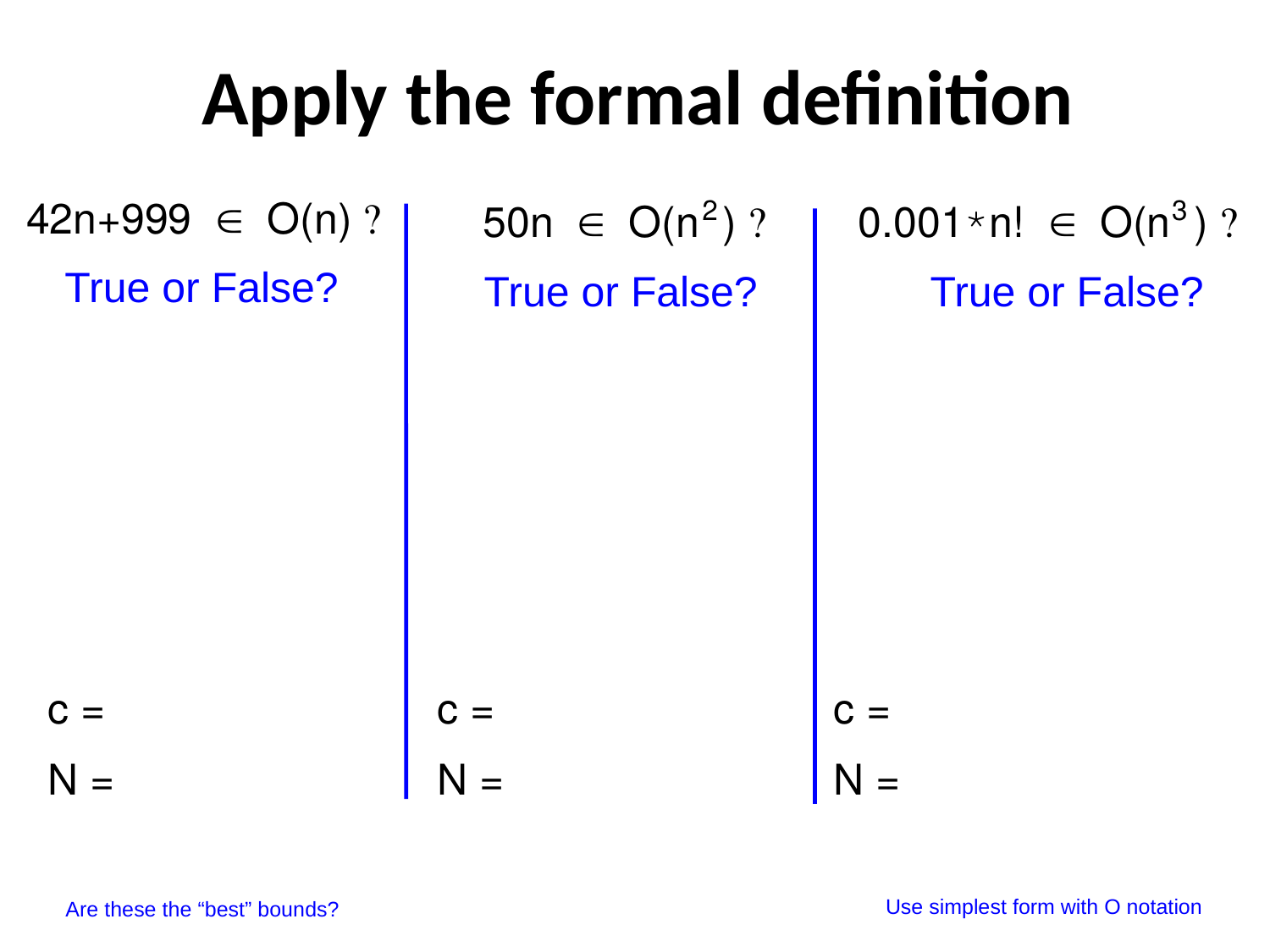

Apply the formal definition
42n+999  ∈  O(n) ?
 2
50n  ∈  O(n  ) ?
3
0.001*n!  ∈  O(n  ) ?

True or False?
True or False?
True or False?
c =

N =
c =

N =
c =

N =
Use simplest form with O notation
Are these the “best” bounds?